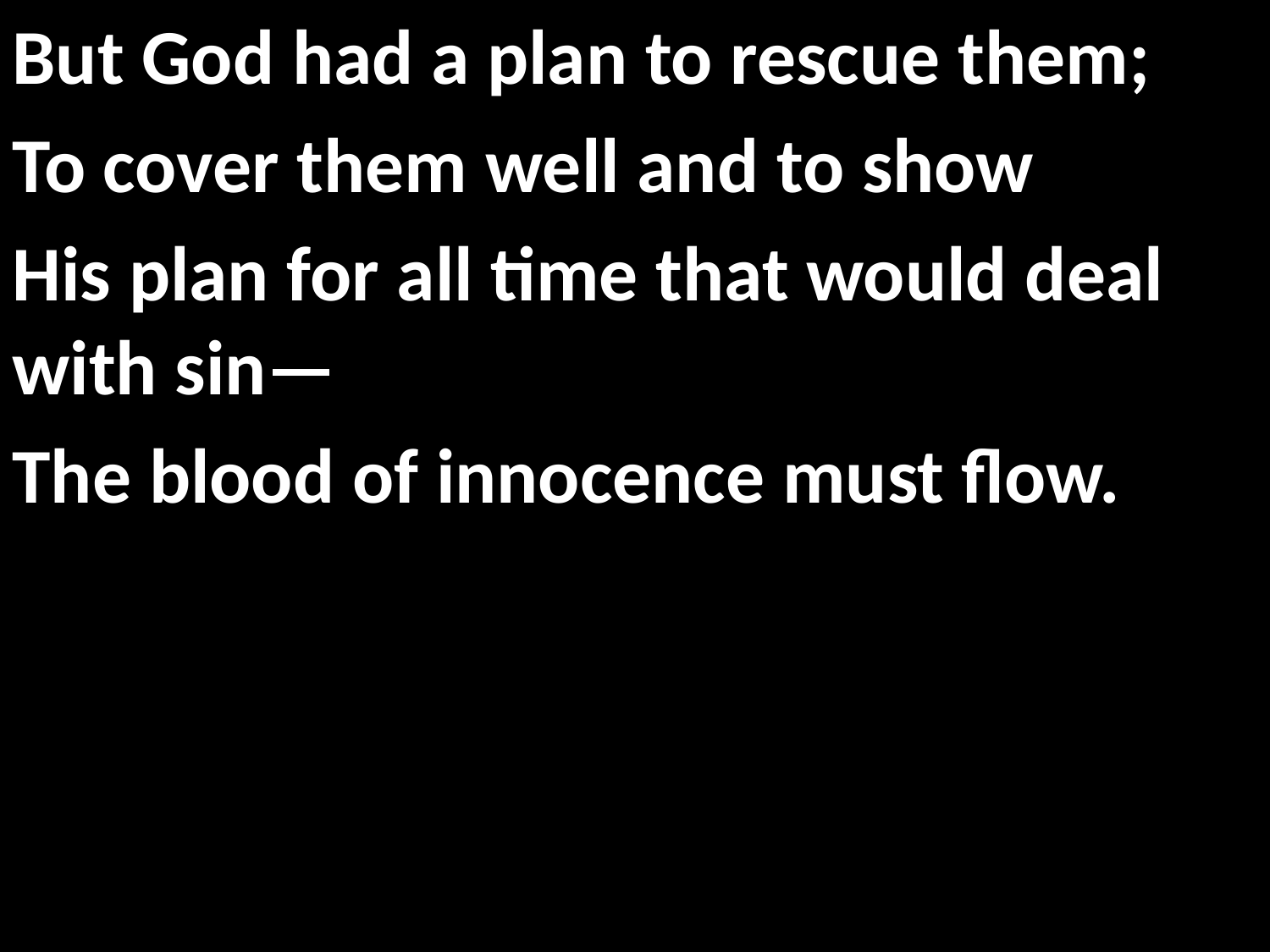

But God had a plan to rescue them;
To cover them well and to show
His plan for all time that would deal with sin—
The blood of innocence must flow.